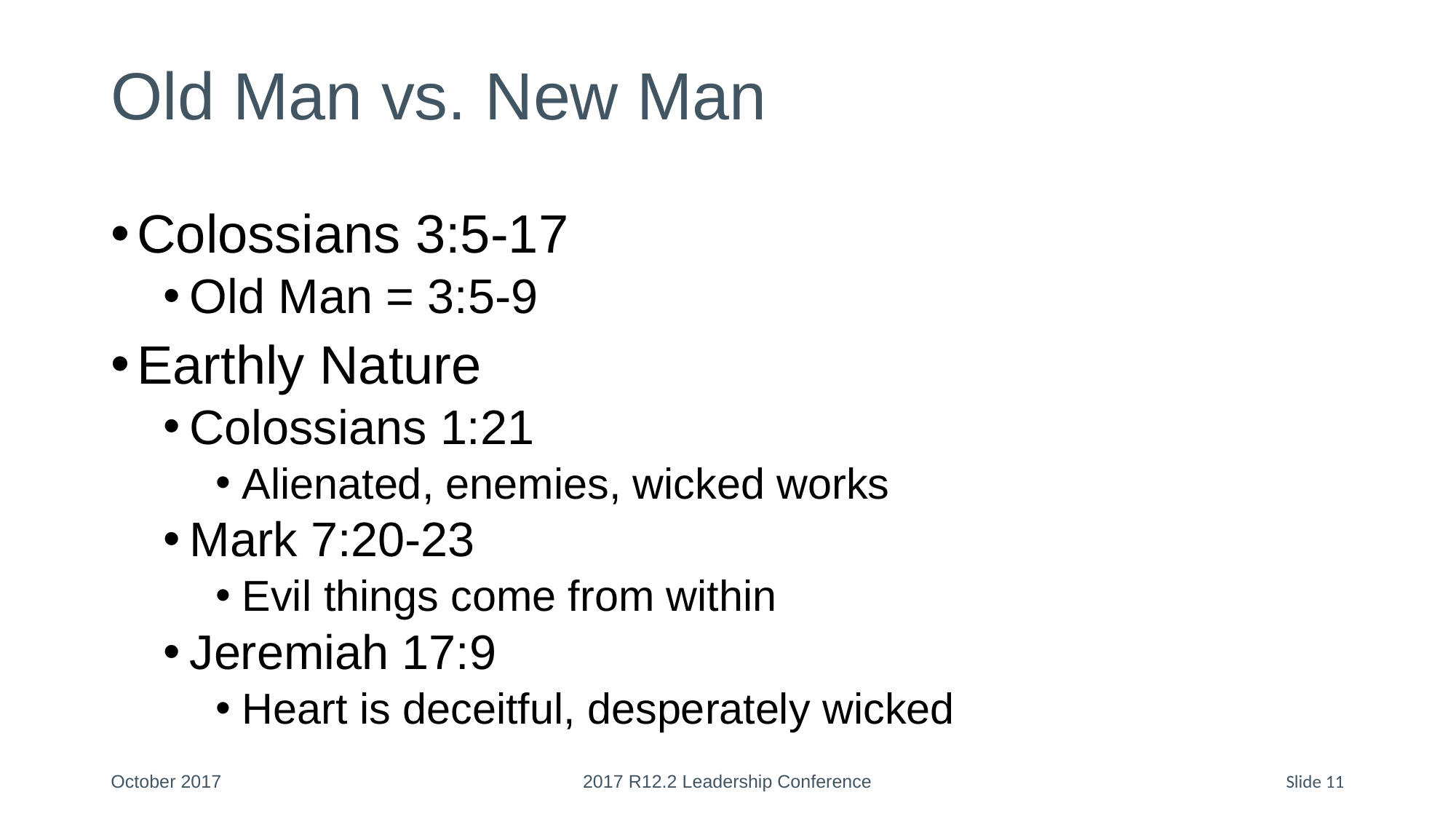

# Old Man vs. New Man
Colossians 3:5-17
Old Man = 3:5-9
Earthly Nature
Colossians 1:21
Alienated, enemies, wicked works
Mark 7:20-23
Evil things come from within
Jeremiah 17:9
Heart is deceitful, desperately wicked

October 2017
2017 R12.2 Leadership Conference
Slide 11